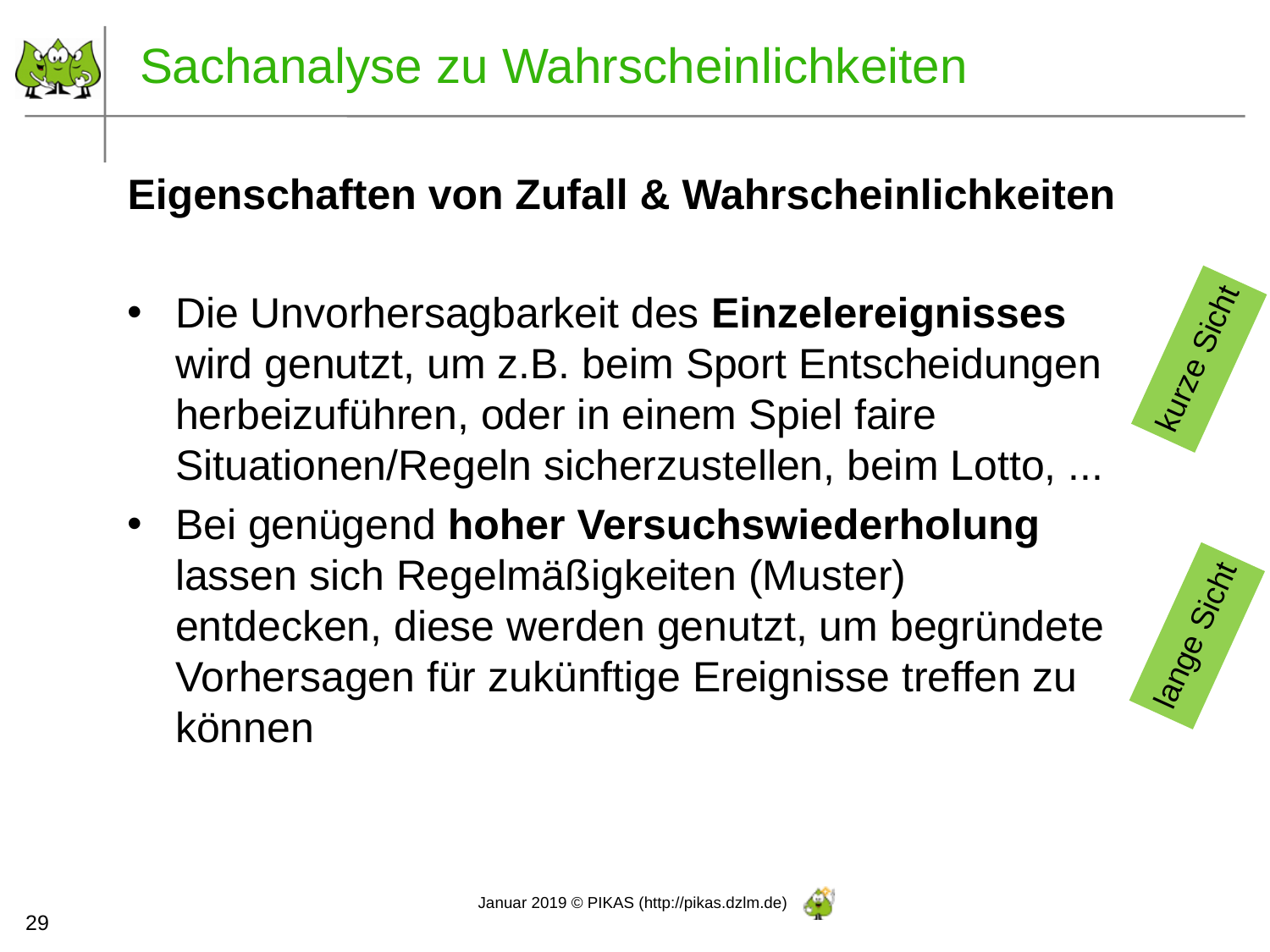

Sachanalyse zu Wahrscheinlichkeiten
Eigenschaften von Zufall & Wahrscheinlichkeiten

Die Unvorhersagbarkeit des Einzelereignisses wird genutzt, um z.B. beim Sport Entscheidungen herbeizuführen, oder in einem Spiel faire Situationen/Regeln sicherzustellen, beim Lotto, ...
Bei genügend hoher Versuchswiederholung lassen sich Regelmäßigkeiten (Muster) entdecken, diese werden genutzt, um begründete Vorhersagen für zukünftige Ereignisse treffen zu können

kurze Sicht
lange Sicht
29